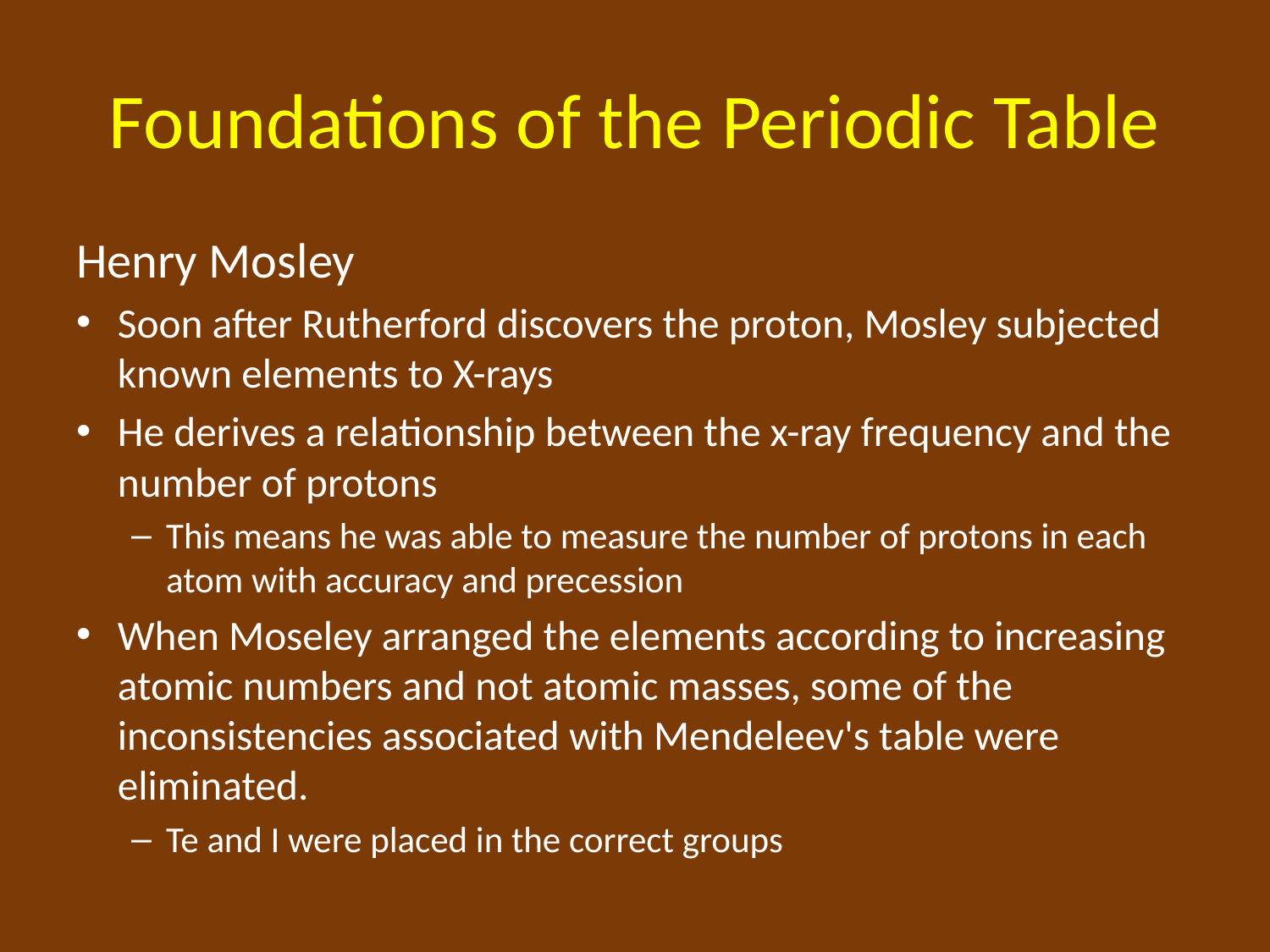

# Foundations of the Periodic Table
Henry Mosley
Soon after Rutherford discovers the proton, Mosley subjected known elements to X-rays
He derives a relationship between the x-ray frequency and the number of protons
This means he was able to measure the number of protons in each atom with accuracy and precession
When Moseley arranged the elements according to increasing atomic numbers and not atomic masses, some of the inconsistencies associated with Mendeleev's table were eliminated.
Te and I were placed in the correct groups